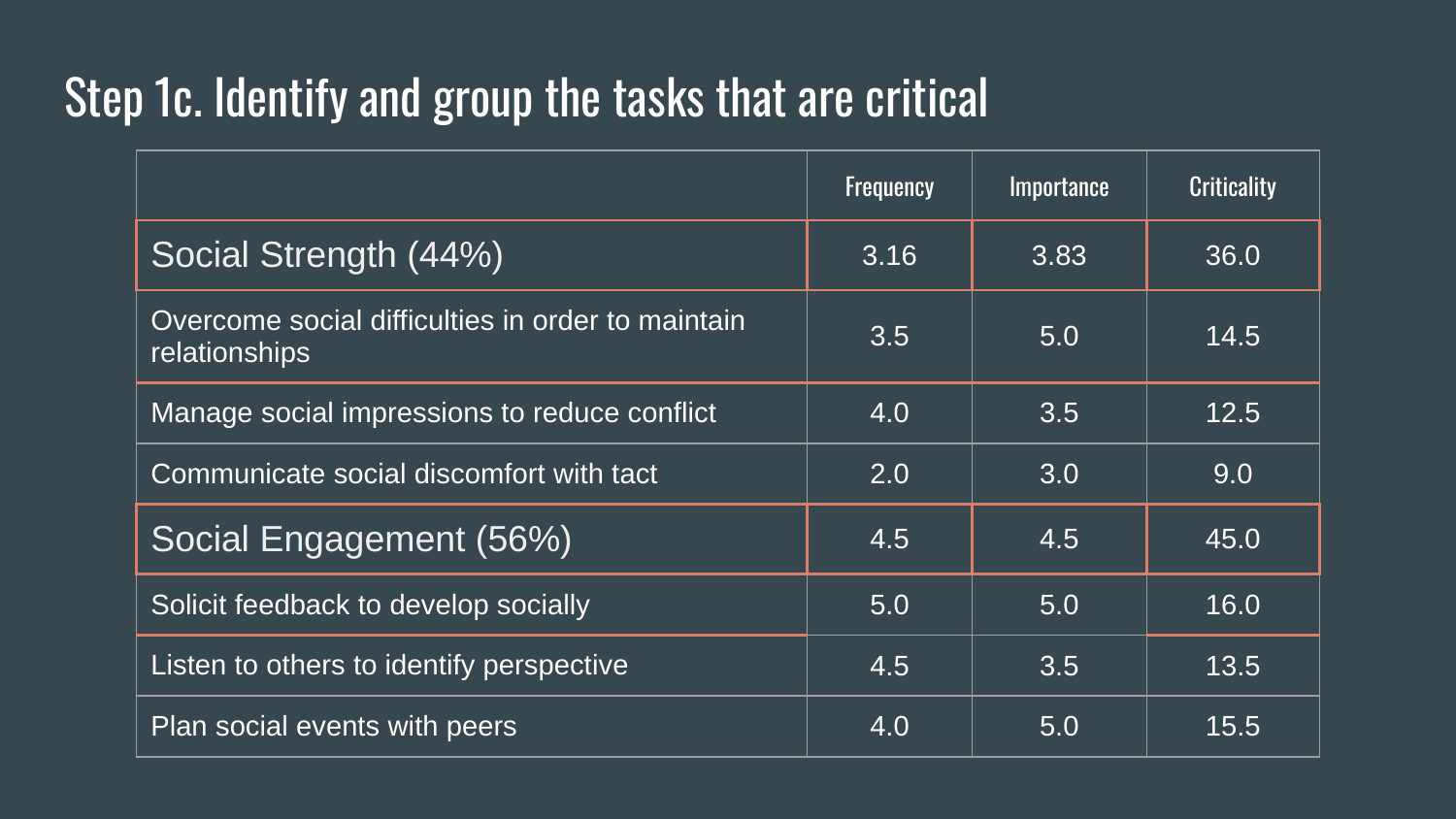

# Step 1c. Identify and group the tasks that are critical
|  | Frequency | Importance | Criticality |
| --- | --- | --- | --- |
| Social Strength (44%) | 3.16 | 3.83 | 36.0 |
| Overcome social difficulties in order to maintain relationships | 3.5 | 5.0 | 14.5 |
| Manage social impressions to reduce conflict | 4.0 | 3.5 | 12.5 |
| Communicate social discomfort with tact | 2.0 | 3.0 | 9.0 |
| Social Engagement (56%) | 4.5 | 4.5 | 45.0 |
| Solicit feedback to develop socially | 5.0 | 5.0 | 16.0 |
| Listen to others to identify perspective | 4.5 | 3.5 | 13.5 |
| Plan social events with peers | 4.0 | 5.0 | 15.5 |